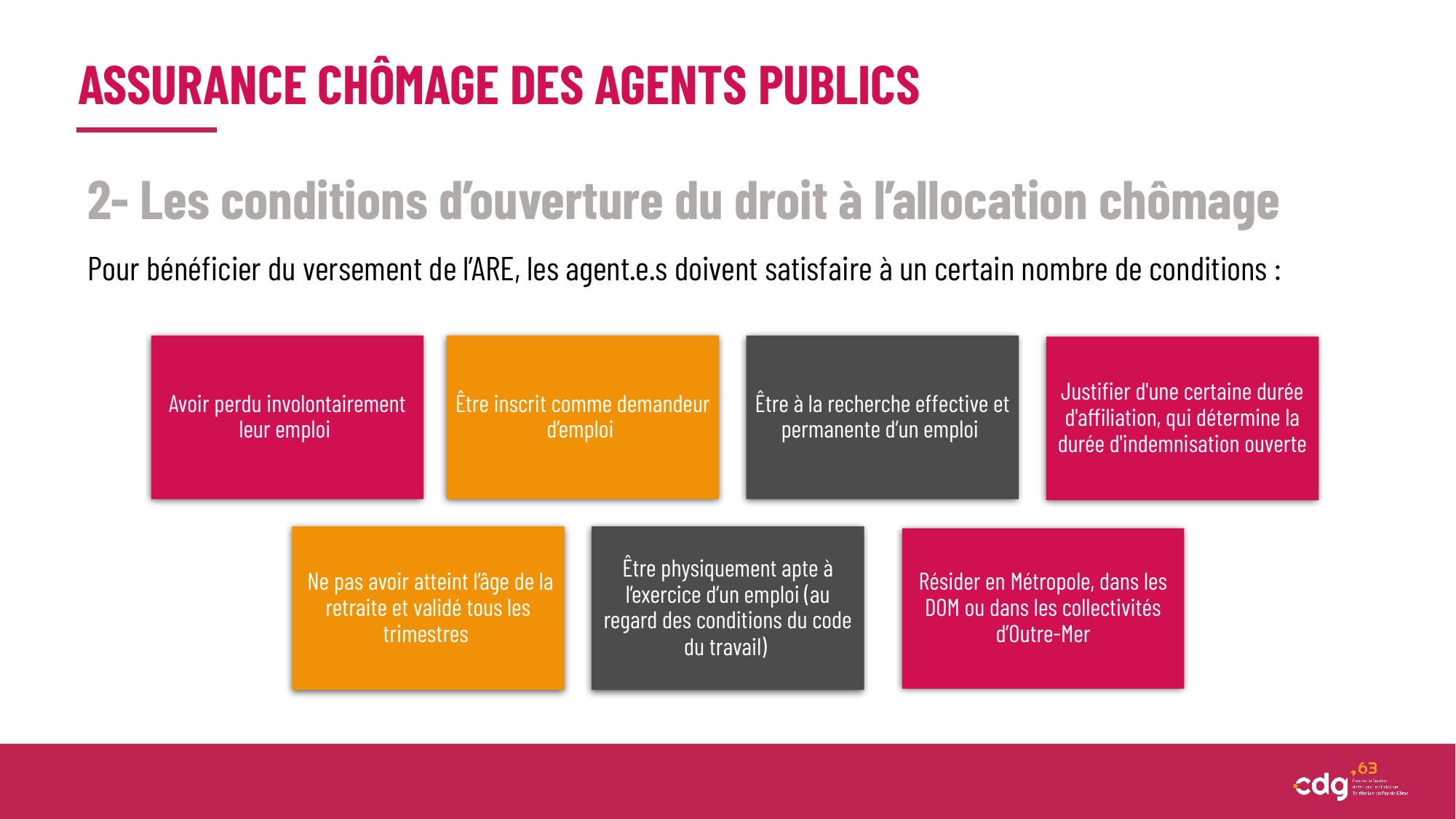

ASSURANCE CHÔMAGE DES AGENTS PUBLICS
2- Les conditions d’ouverture du droit à l’allocation chômage
Pour bénéficier du versement de l’ARE, les agent.e.s doivent satisfaire à un certain nombre de conditions :
Avoir perdu involontairement leur emploi
Être inscrit comme demandeur d’emploi
Être à la recherche effective et permanente d’un emploi
Justifier d'une certaine durée d'affiliation, qui détermine la durée d'indemnisation ouverte
 Ne pas avoir atteint l’âge de la retraite et validé tous les trimestres
Être physiquement apte à l’exercice d’un emploi (au regard des conditions du code du travail)
Résider en Métropole, dans les DOM ou dans les collectivités d’Outre-Mer